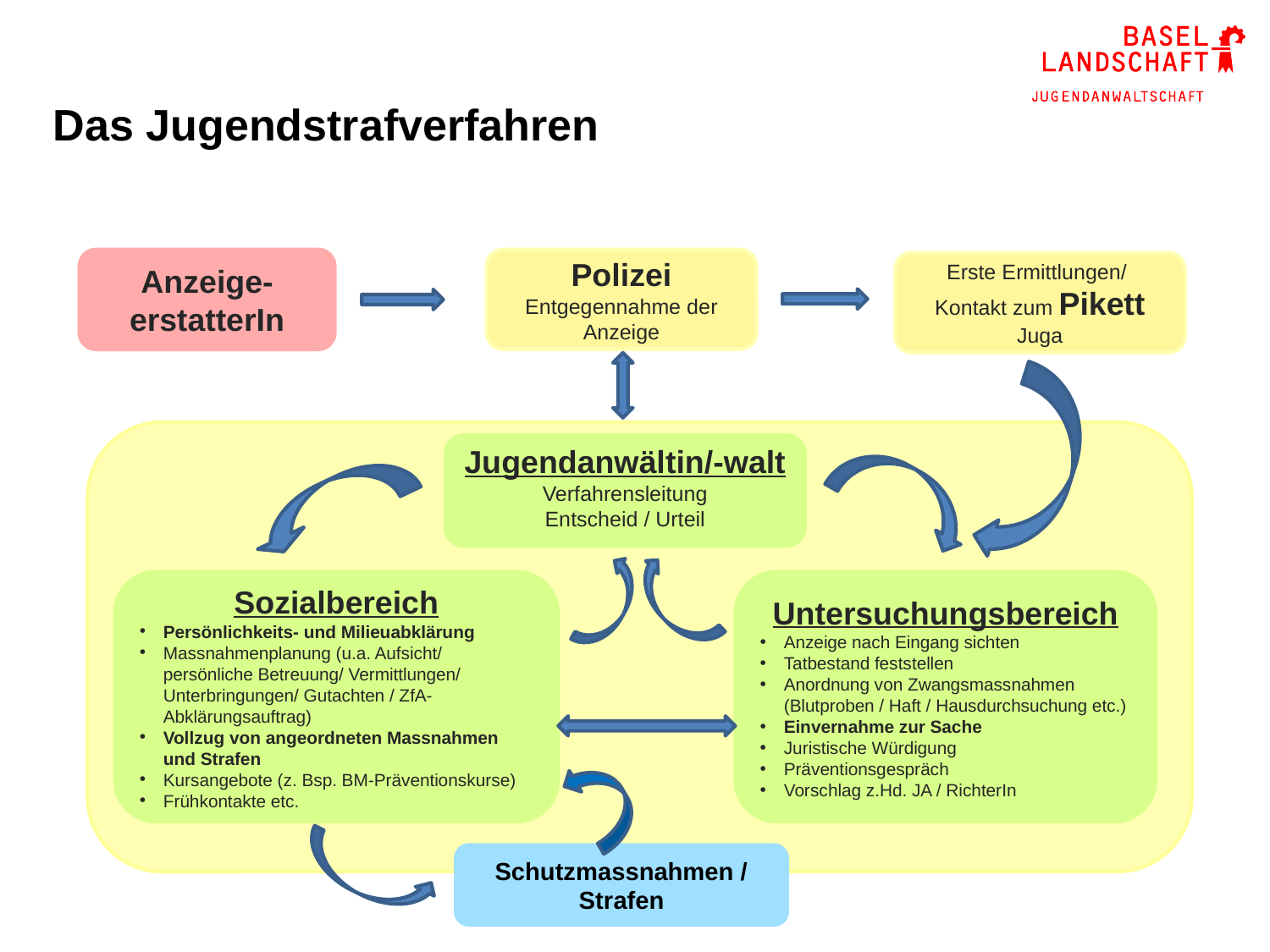

Das Jugendstrafverfahren

Anzeige-erstatterIn

Polizei
Entgegennahme der Anzeige
Erste Ermittlungen/
Kontakt zum Pikett Juga

Jugendanwältin/-walt
Verfahrensleitung
Entscheid / Urteil

Sozialbereich
Persönlichkeits- und Milieuabklärung
Massnahmenplanung (u.a. Aufsicht/ persönliche Betreuung/ Vermittlungen/ Unterbringungen/ Gutachten / ZfA-Abklärungsauftrag)
Vollzug von angeordneten Massnahmen und Strafen
Kursangebote (z. Bsp. BM-Präventionskurse)
Frühkontakte etc.
Untersuchungsbereich
Anzeige nach Eingang sichten
Tatbestand feststellen
Anordnung von Zwangsmassnahmen (Blutproben / Haft / Hausdurchsuchung etc.)
Einvernahme zur Sache
Juristische Würdigung
Präventionsgespräch
Vorschlag z.Hd. JA / RichterIn

Schutzmassnahmen / Strafen